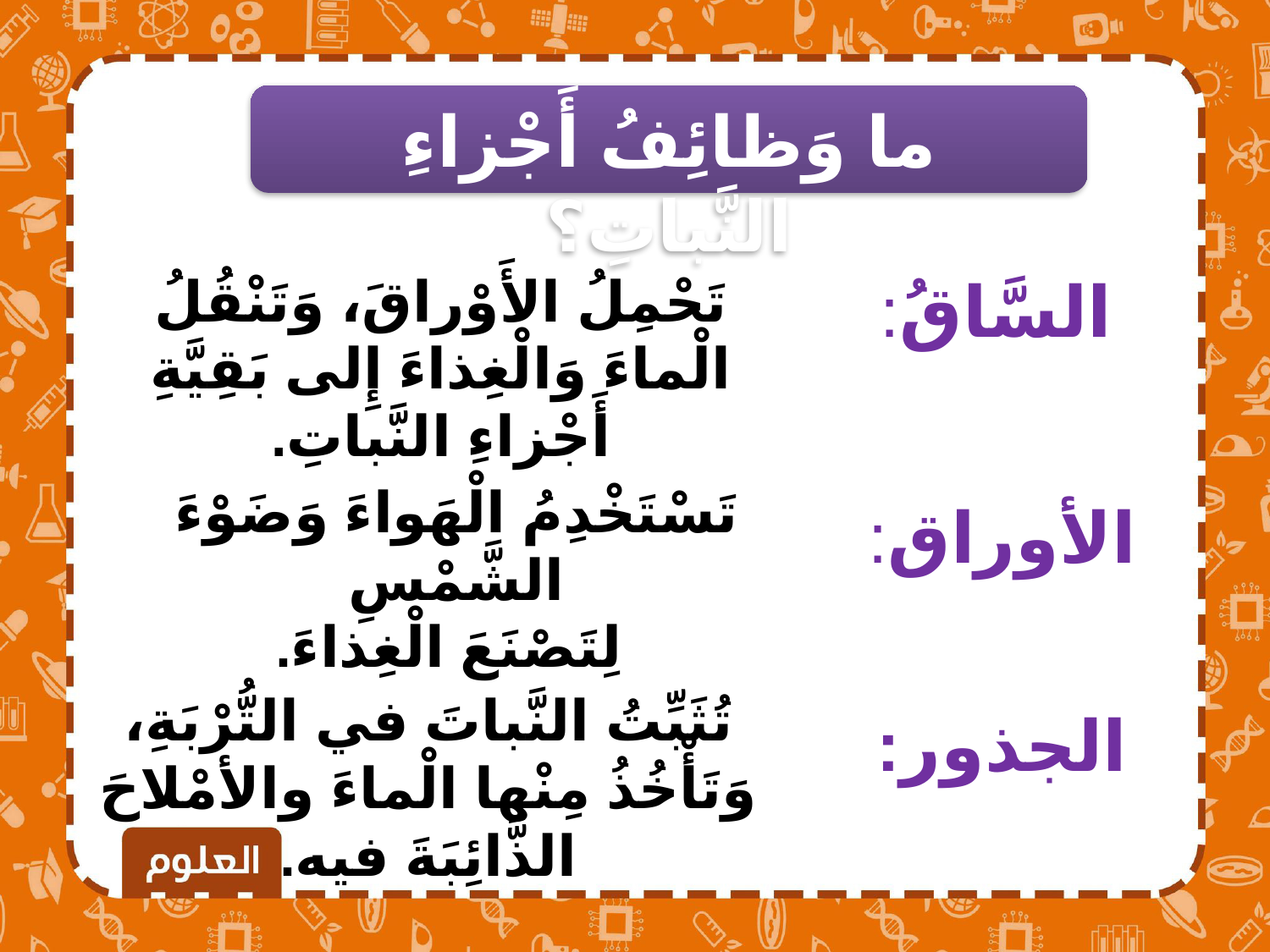

ما وَظائِفُ أَجْزاءِ النَّباتِ؟
تَحْمِلُ الأَوْراقَ، وَتَنْقُلُ الْماءَ وَالْغِذاءَ إِلى بَقِيَّةِ أَجْزاءِ النَّباتِ.

السَّاقُ:
تَسْتَخْدِمُ الْهَواءَ وَضَوْءَ الشَّمْسِ
 لِتَصْنَعَ الْغِذاءَ.
الأوراق:
تُثَبِّتُ النَّباتَ في التُّرْبَةِ، وَتَأْخُذُ مِنْها الْماءَ والأمْلاحَ الذَّائِبَةَ فيه.
الجذور: